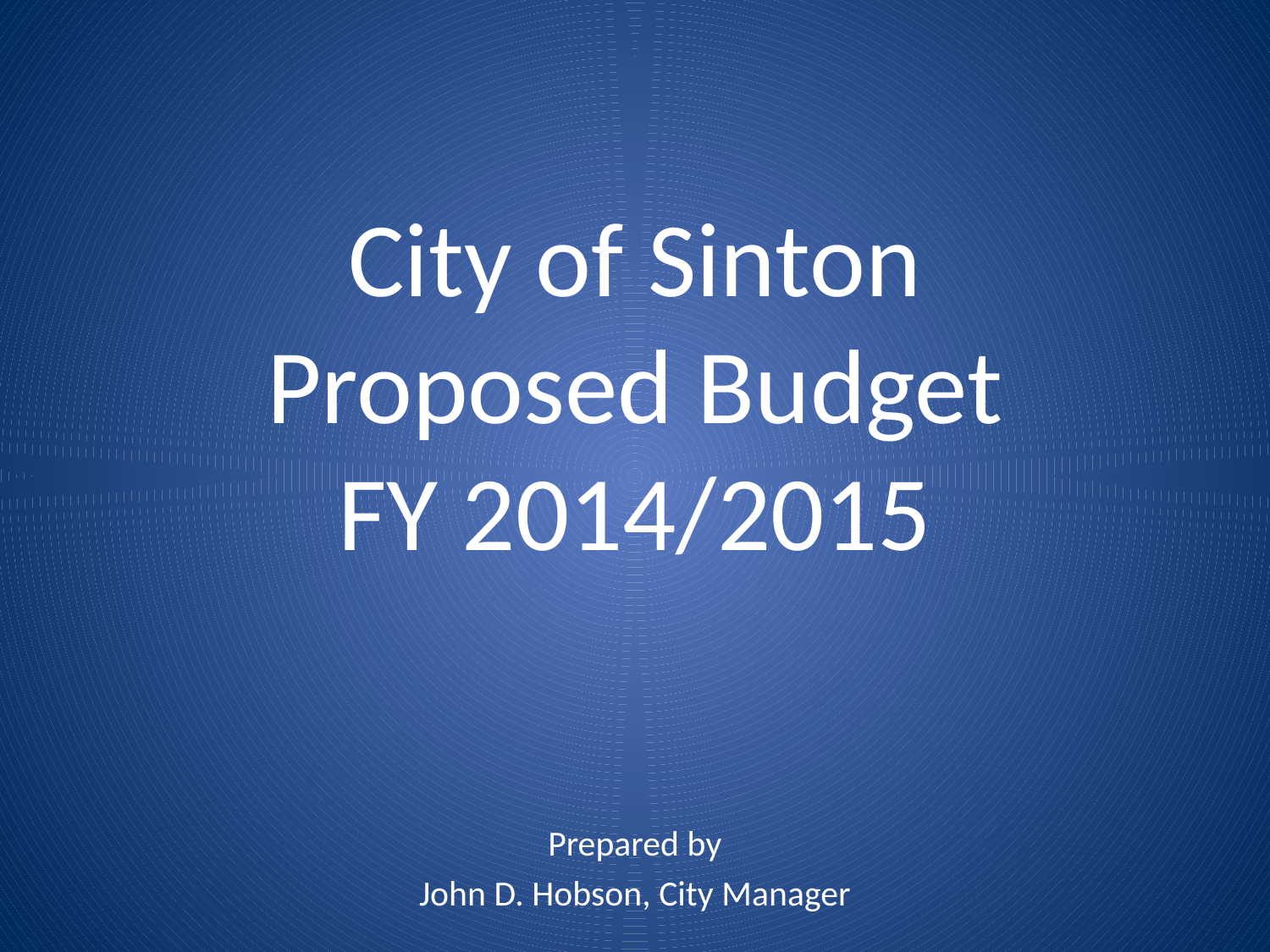

# City of Sinton Proposed Budget FY 2014/2015
Prepared by
John D. Hobson, City Manager